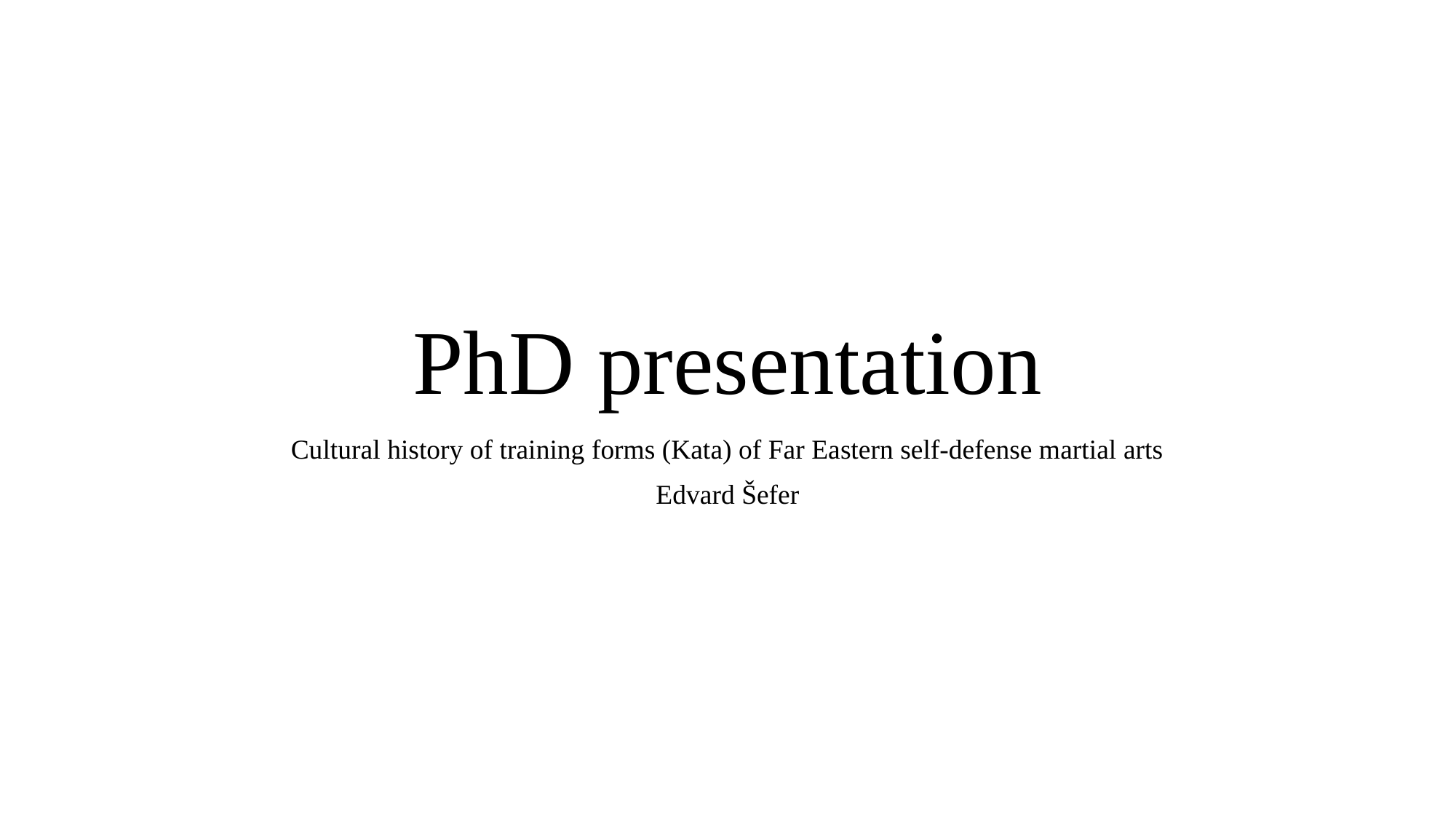

# PhD presentation
Cultural history of training forms (Kata) of Far Eastern self-defense martial arts
Edvard Šefer